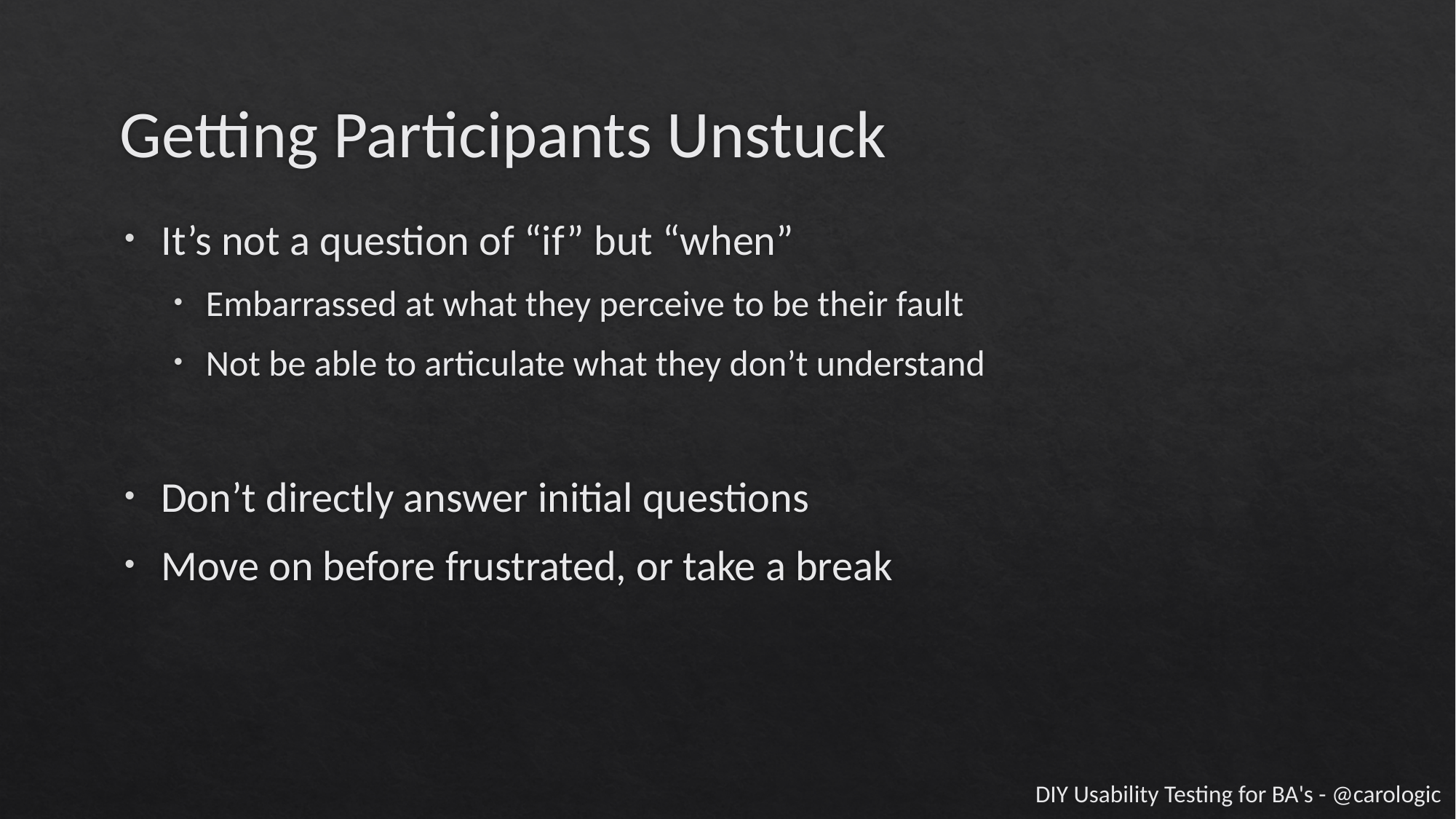

# Getting Participants Unstuck
It’s not a question of “if” but “when”
Embarrassed at what they perceive to be their fault
Not be able to articulate what they don’t understand

Don’t directly answer initial questions
Move on before frustrated, or take a break